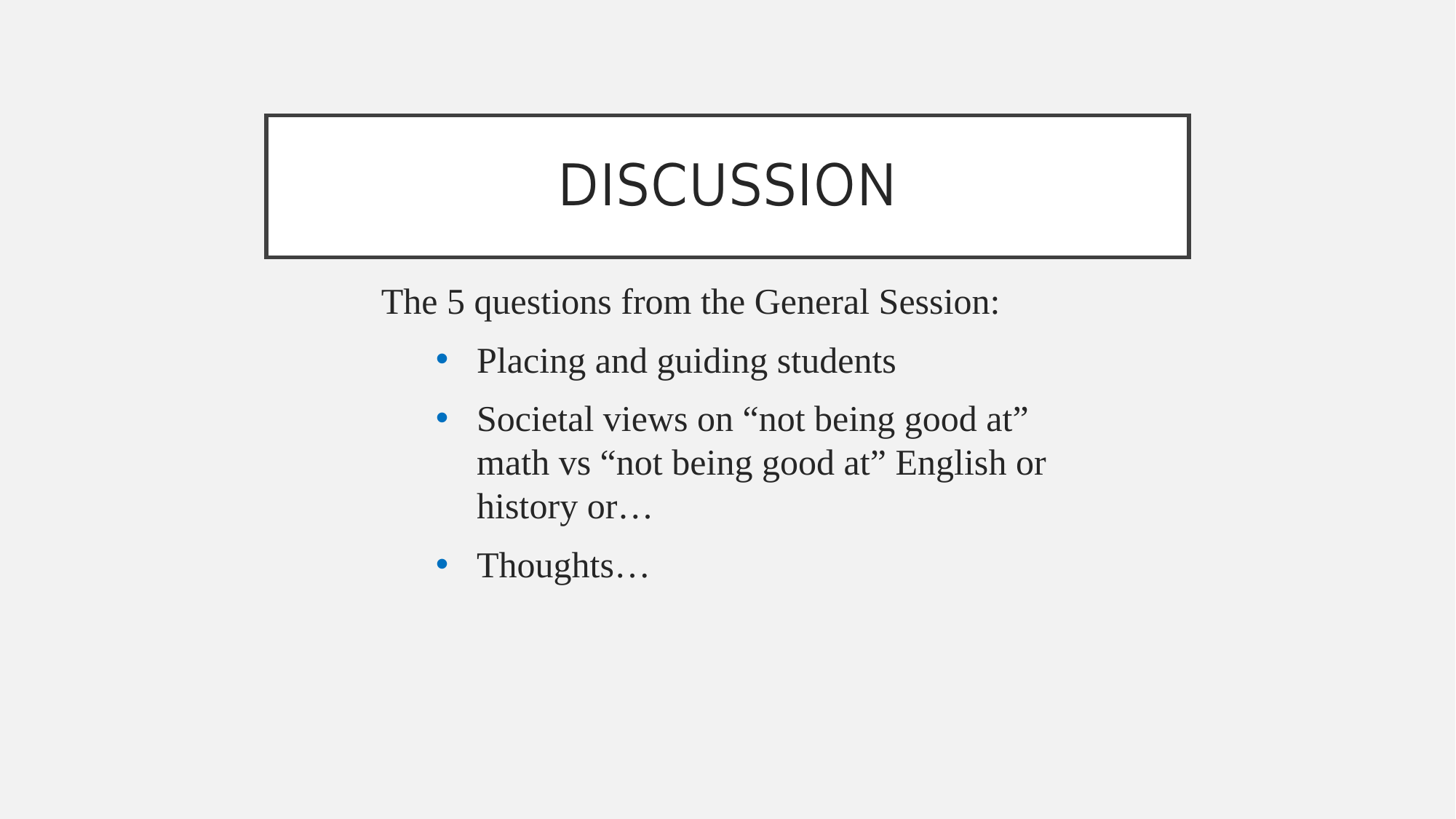

# discussion
The 5 questions from the General Session:
Placing and guiding students
Societal views on “not being good at” math vs “not being good at” English or history or…
Thoughts…